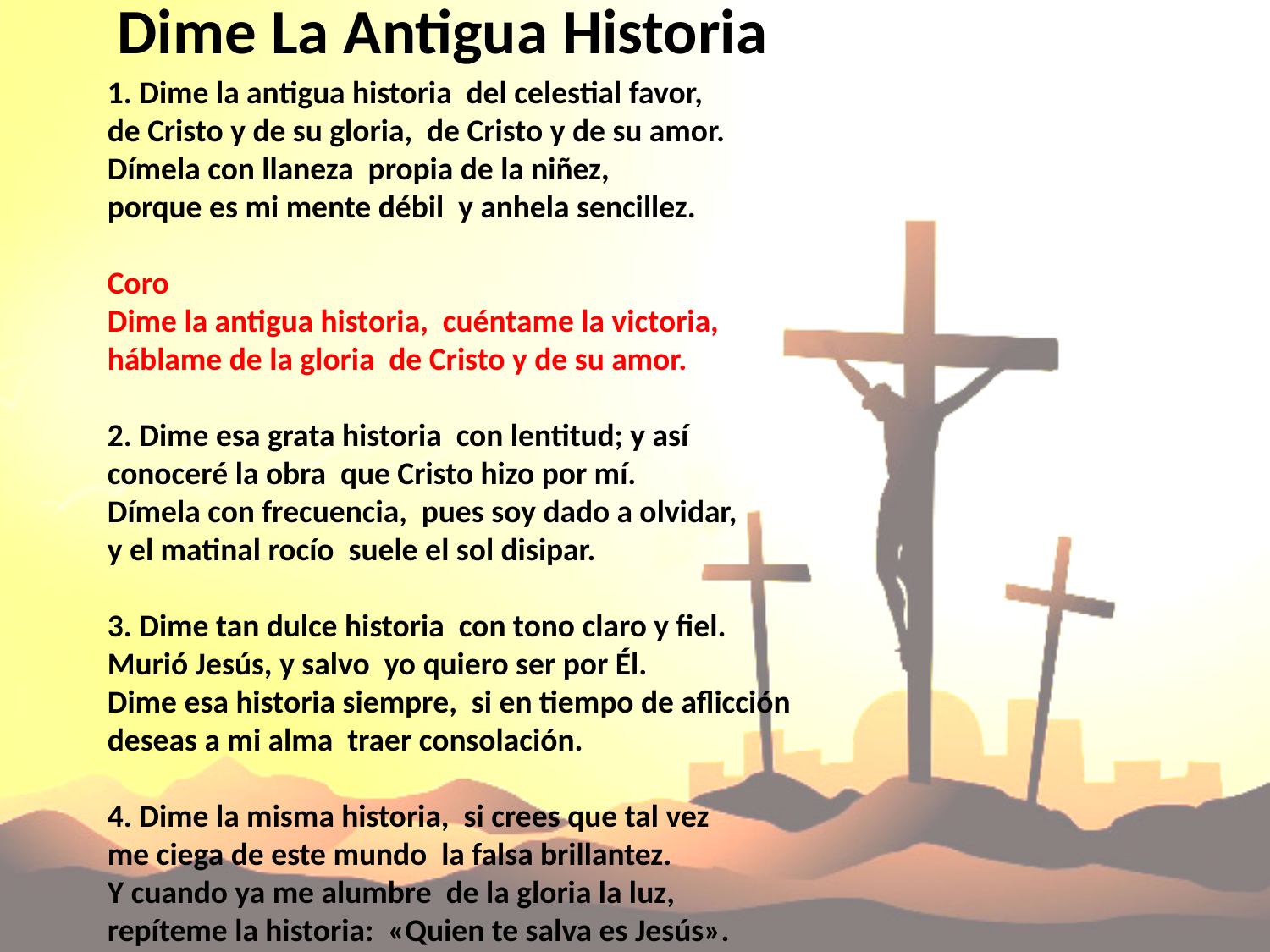

# Dime La Antigua Historia
1. Dime la antigua historia  del celestial favor,
de Cristo y de su gloria,  de Cristo y de su amor.
Dímela con llaneza  propia de la niñez,
porque es mi mente débil  y anhela sencillez.

Coro
Dime la antigua historia,  cuéntame la victoria,
háblame de la gloria  de Cristo y de su amor.

2. Dime esa grata historia  con lentitud; y así
conoceré la obra  que Cristo hizo por mí.
Dímela con frecuencia,  pues soy dado a olvidar,
y el matinal rocío  suele el sol disipar.

3. Dime tan dulce historia  con tono claro y fiel.
Murió Jesús, y salvo  yo quiero ser por Él.
Dime esa historia siempre,  si en tiempo de aflicción
deseas a mi alma  traer consolación.

4. Dime la misma historia,  si crees que tal vez
me ciega de este mundo  la falsa brillantez.
Y cuando ya me alumbre  de la gloria la luz,
repíteme la historia:  «Quien te salva es Jesús».